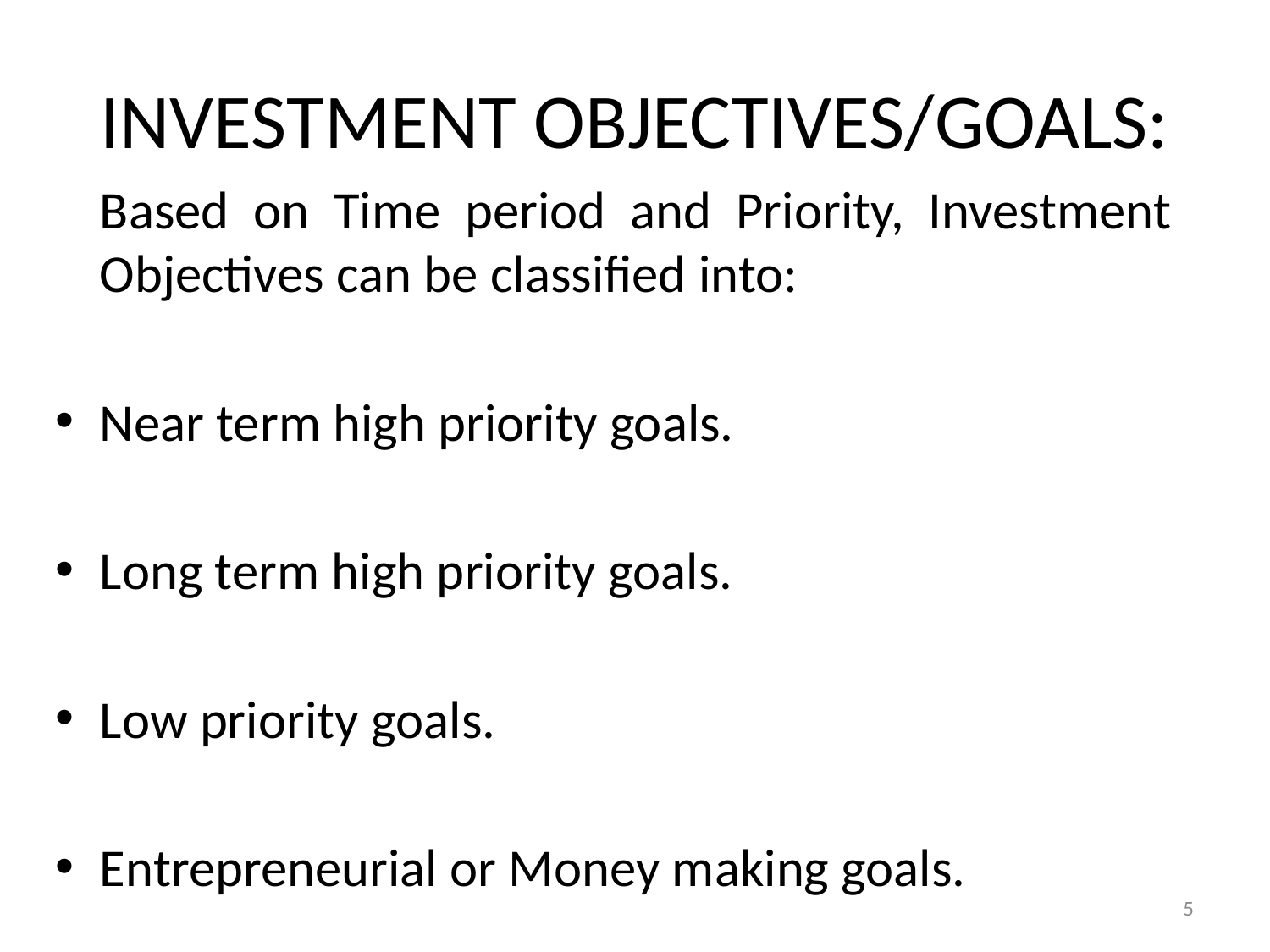

# INVESTMENT OBJECTIVES/GOALS:
	Based on Time period and Priority, Investment Objectives can be classified into:

Near term high priority goals.

Long term high priority goals.

Low priority goals.

Entrepreneurial or Money making goals.
5